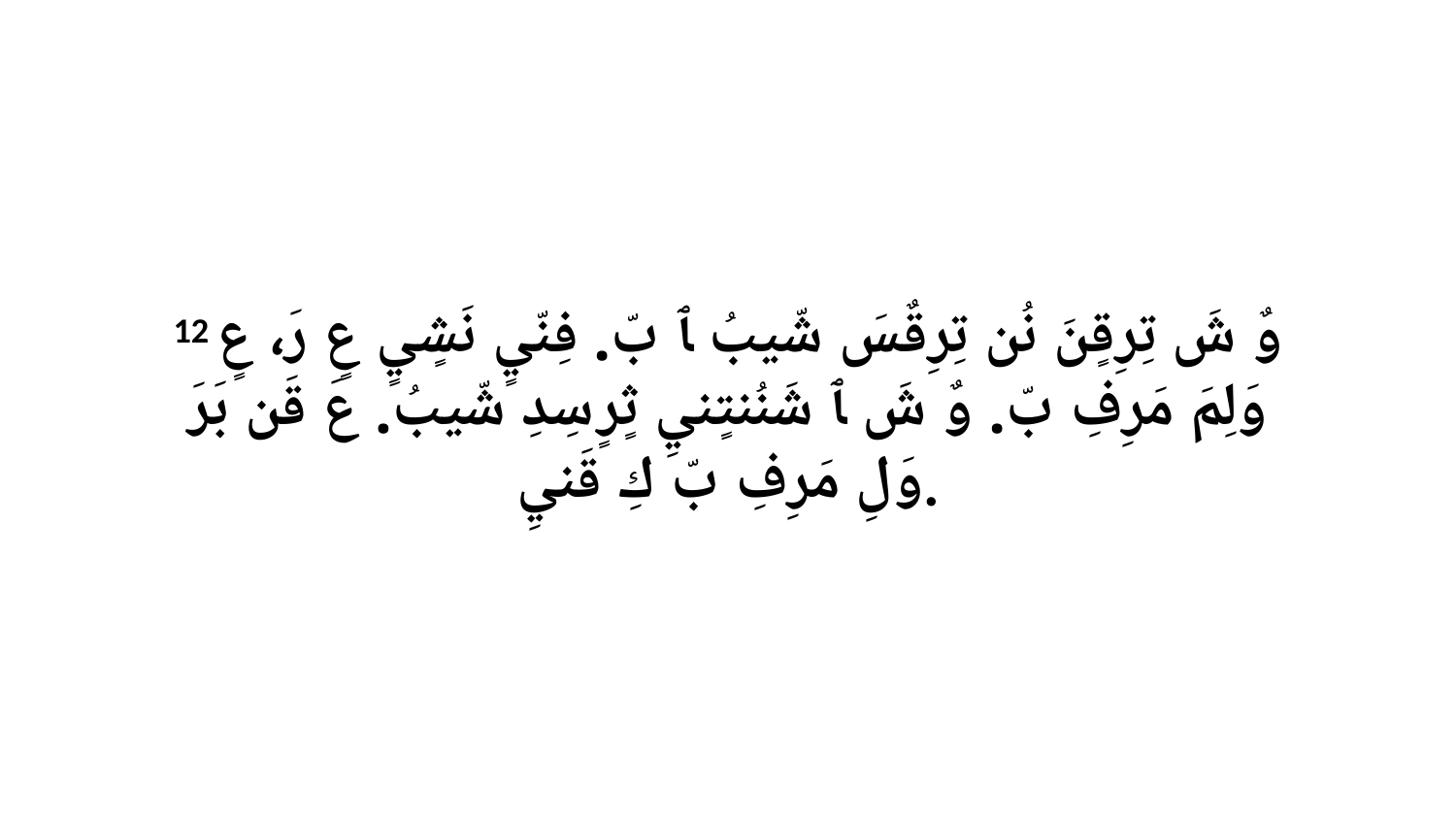

12 وٌ شَ تِرِقٍنَ نُن تِرِقٌسَ شّيبُ ﭑ بّ. فِنّيٍ نَشٍيٍ عٍ رَ، عٍ وَلِمَ مَرِفِ بّ. وٌ شَ ﭑ شَنُنتٍنيِ ثٍرٍ سِدِ شّيبُ. عَ قَن بَرَ وَلِ مَرِفِ بّ كِ قَنيِ.